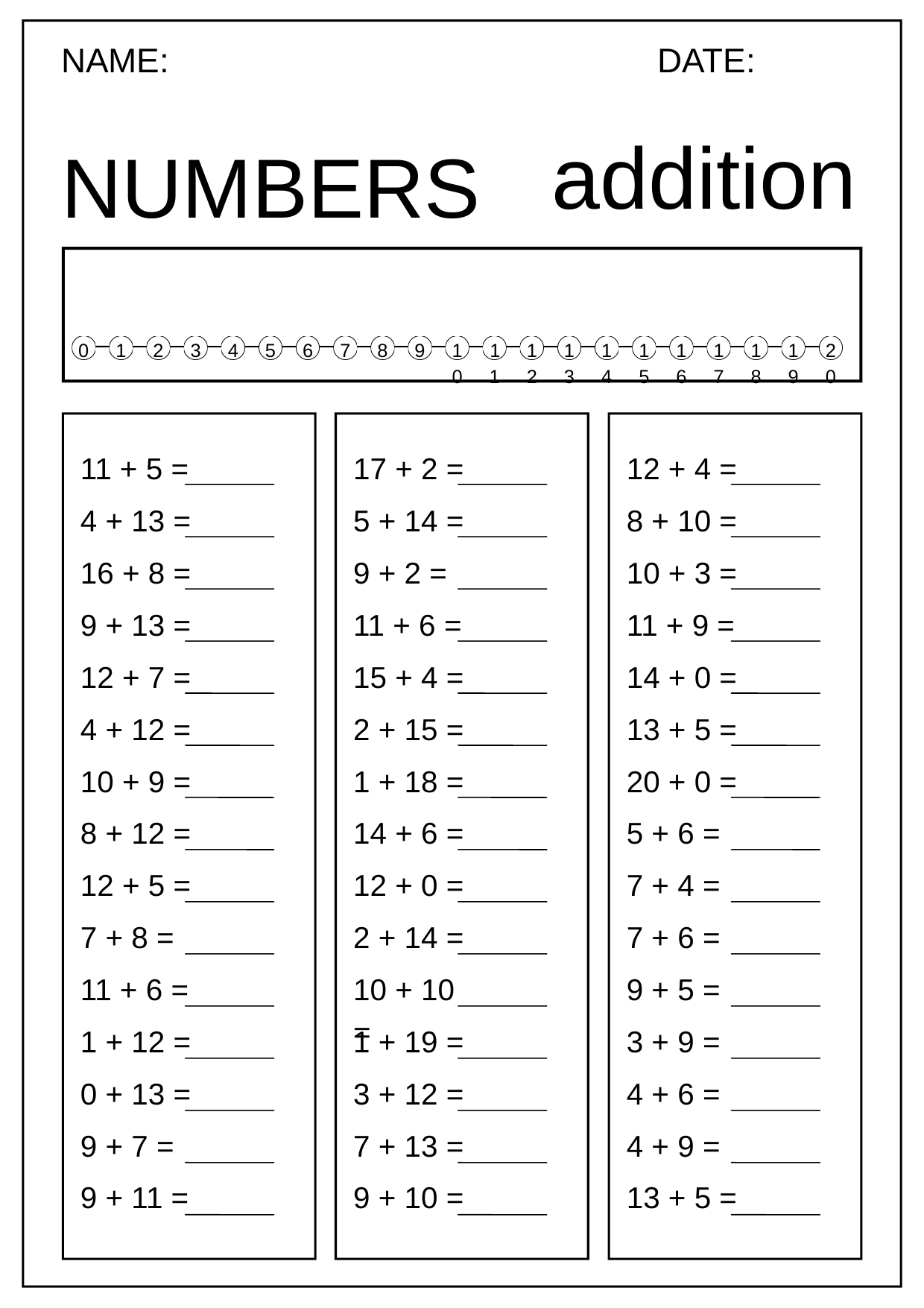

NAME:
DATE:
addition
NUMBERS TO 20

0
1
2
3
4
5
6
7
8
9
10
11
12
13
14
15
16
17
18
19
20

11 + 5 =
17 + 2 =
12 + 4 =

4 + 13 =
5 + 14 =
8 + 10 =

16 + 8 =
9 + 2 =
10 + 3 =

9 + 13 =
11 + 6 =
11 + 9 =

12 + 7 =
15 + 4 =
14 + 0 =

4 + 12 =
2 + 15 =
13 + 5 =

10 + 9 =
1 + 18 =
20 + 0 =

8 + 12 =
14 + 6 =
5 + 6 =

12 + 5 =
12 + 0 =
7 + 4 =

7 + 8 =
2 + 14 =
7 + 6 =

11 + 6 =
10 + 10 =
9 + 5 =

1 + 12 =
1 + 19 =
3 + 9 =

0 + 13 =
3 + 12 =
4 + 6 =

9 + 7 =
7 + 13 =
4 + 9 =

9 + 11 =
9 + 10 =
13 + 5 =